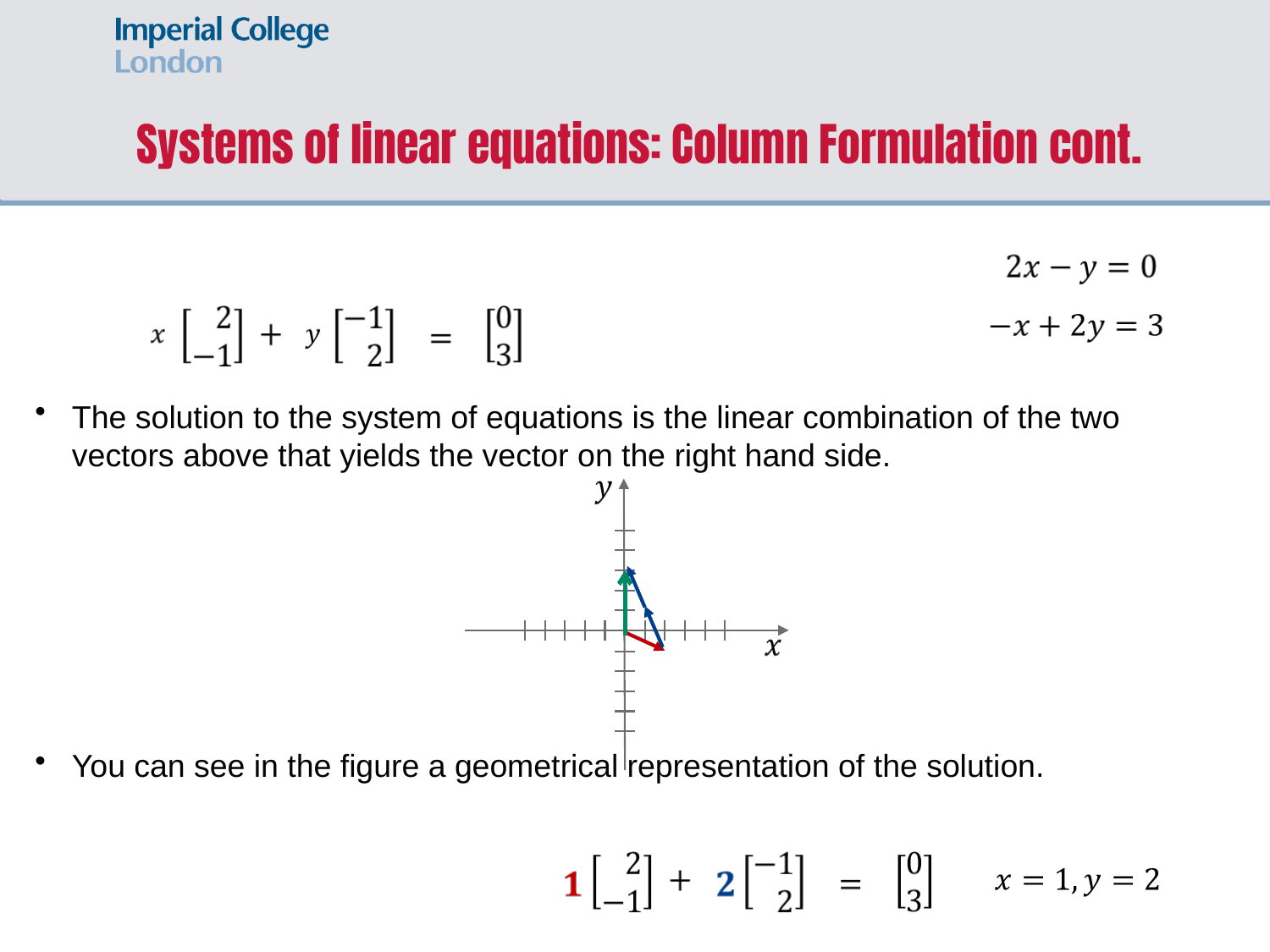

# Systems of linear equations: Column Formulation cont.

The solution to the system of equations is the linear combination of the two vectors above that yields the vector on the right hand side.

You can see in the figure a geometrical representation of the solution.